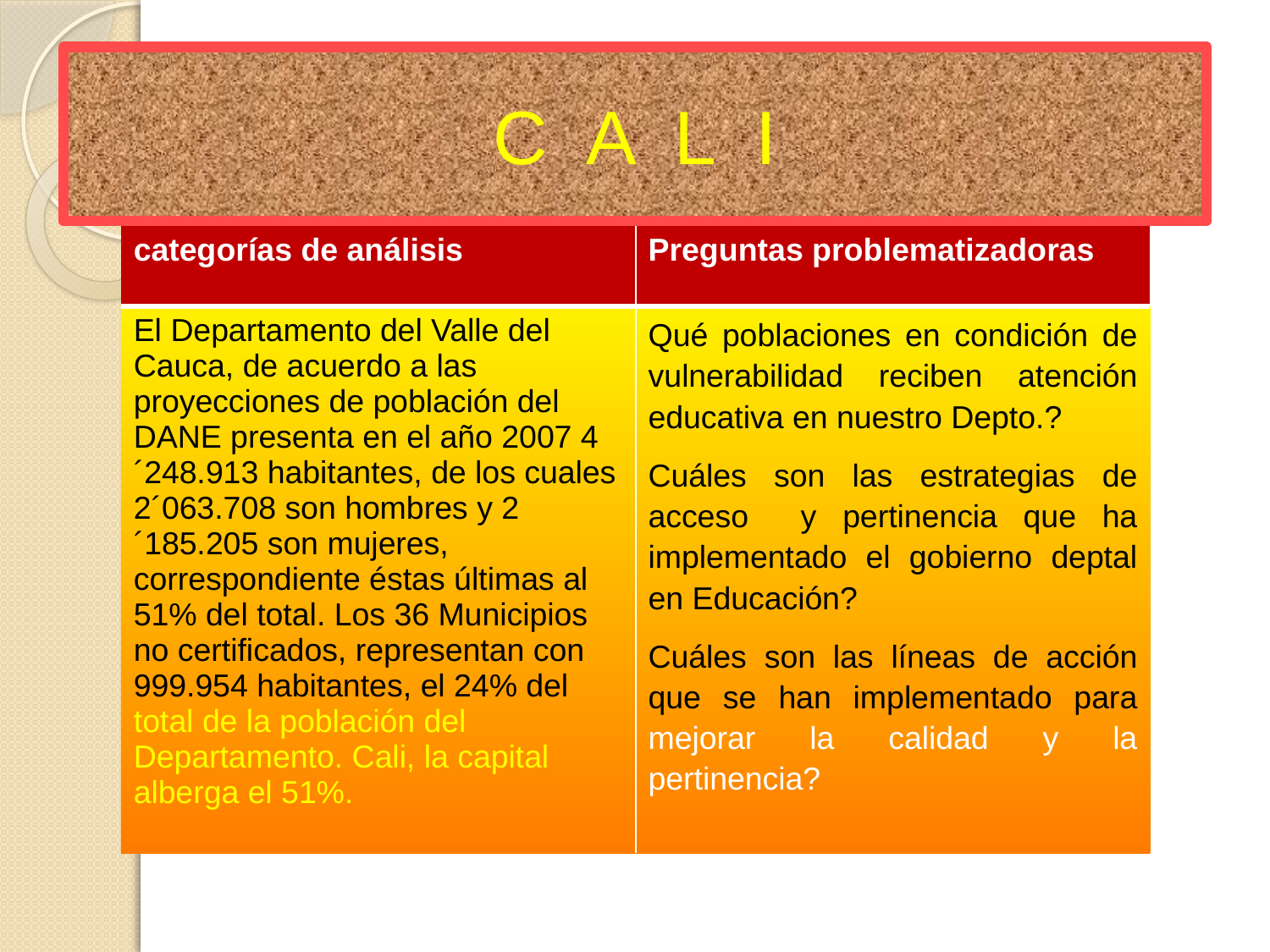

# C  A  L  I
| categorías de análisis | Preguntas problematizadoras |
| --- | --- |
| El Departamento del Valle del Cauca, de acuerdo a las proyecciones de población del DANE presenta en el año 2007 4´248.913 habitantes, de los cuales 2´063.708 son hombres y 2´185.205 son mujeres, correspondiente éstas últimas al 51% del total. Los 36 Municipios no certificados, representan con 999.954 habitantes, el 24% del total de la población del Departamento. Cali, la capital alberga el 51%. | Qué poblaciones en condición de vulnerabilidad reciben atención educativa en nuestro Depto.? Cuáles son las estrategias de acceso y pertinencia que ha implementado el gobierno deptal en Educación? Cuáles son las líneas de acción que se han implementado para mejorar la calidad y la pertinencia? |